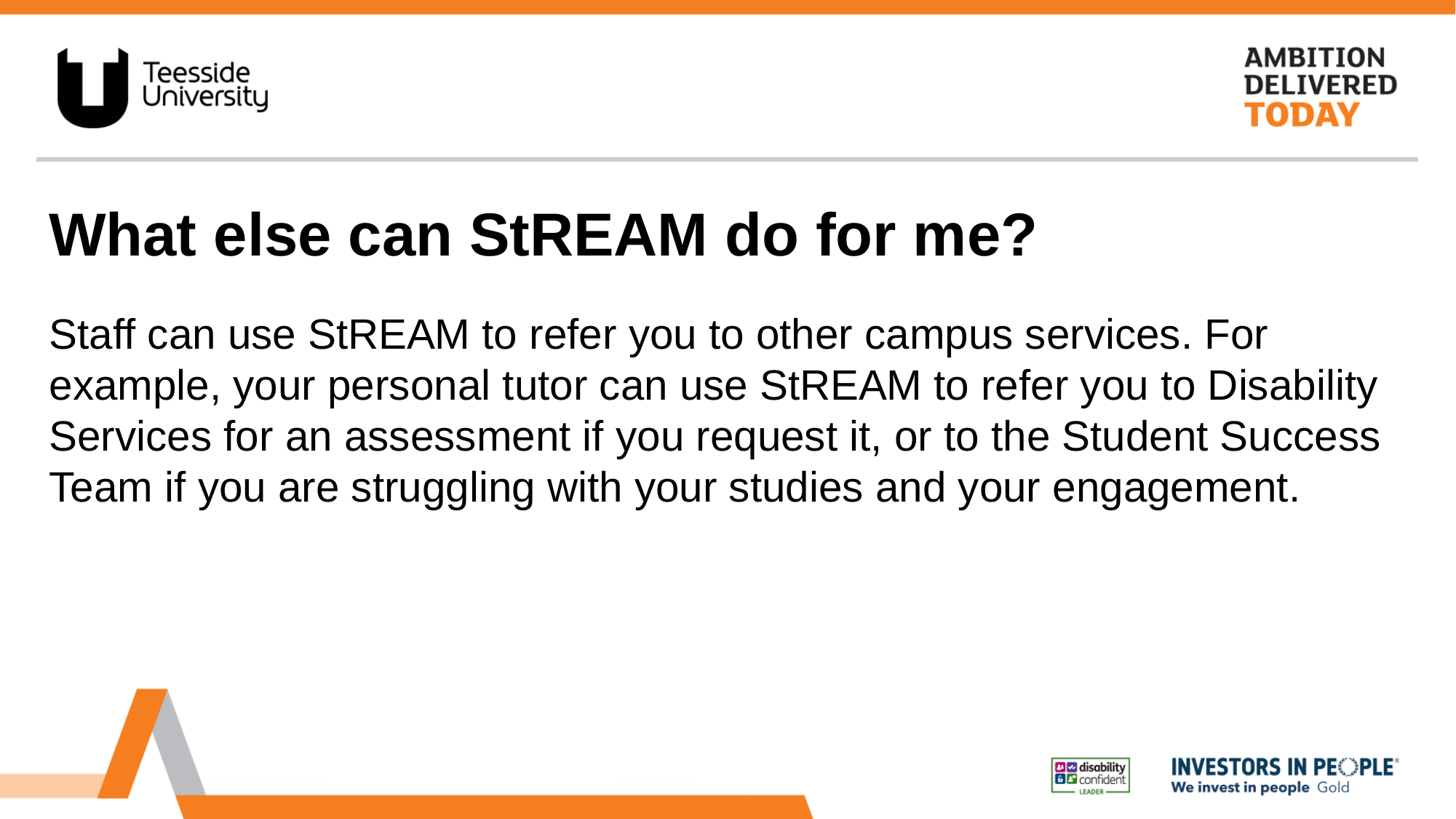

# What else can StREAM do for me?
Staff can use StREAM to refer you to other campus services. For example, your personal tutor can use StREAM to refer you to Disability Services for an assessment if you request it, or to the Student Success Team if you are struggling with your studies and your engagement.